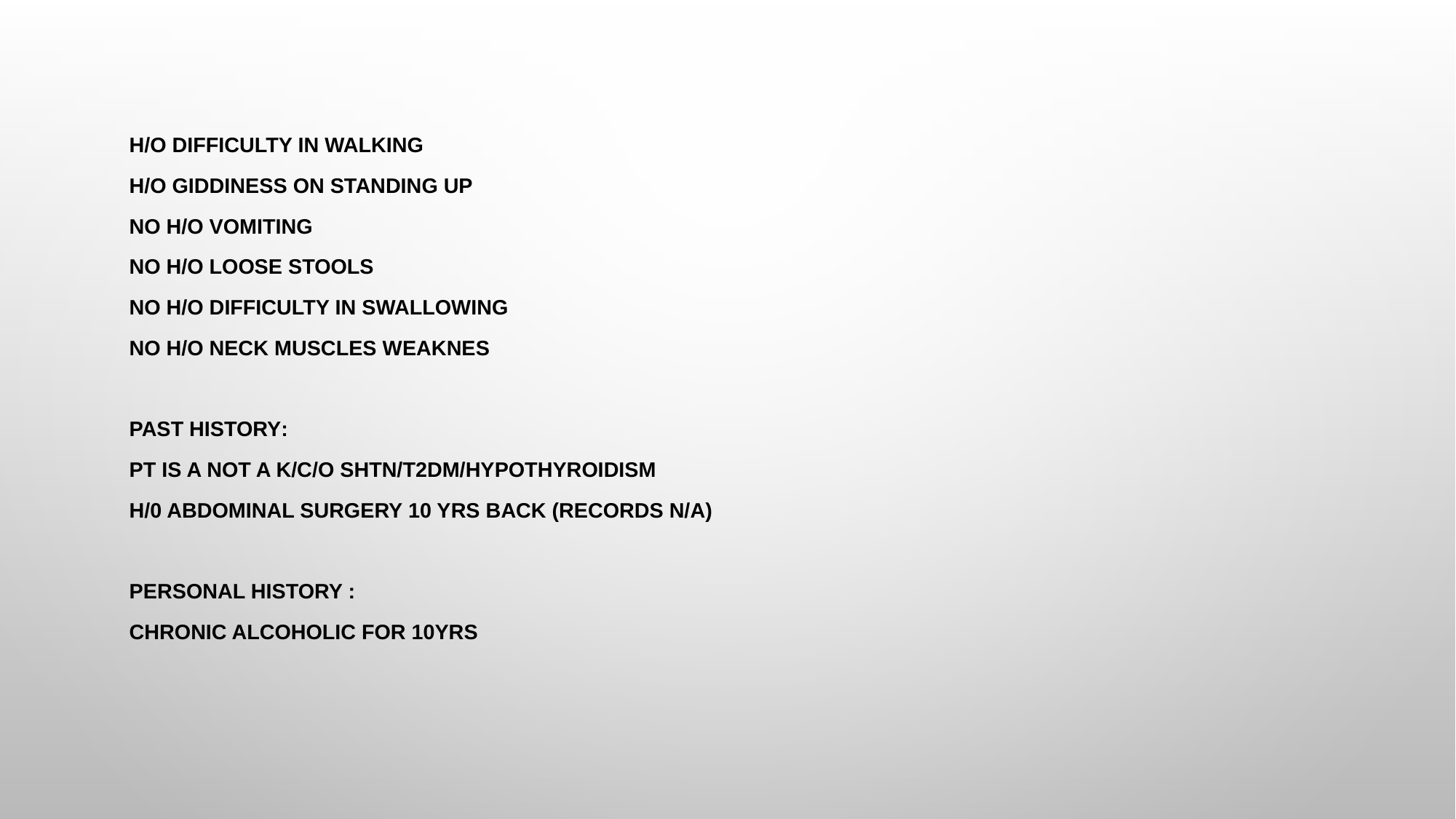

H/o difficulty in walking
H/o giddiness on standing up
No h/o vomiting
No h/o loose stools
No h/o difficulty in swallowing
No h/o neck muscles weaknes

PAST HISTORY:
Pt is a not a k/c/o SHTN/T2DM/Hypothyroidism
H/0 abdominal surgery 10 yrs back (records N/A)

Personal history :
Chronic alcoholic for 10yrs